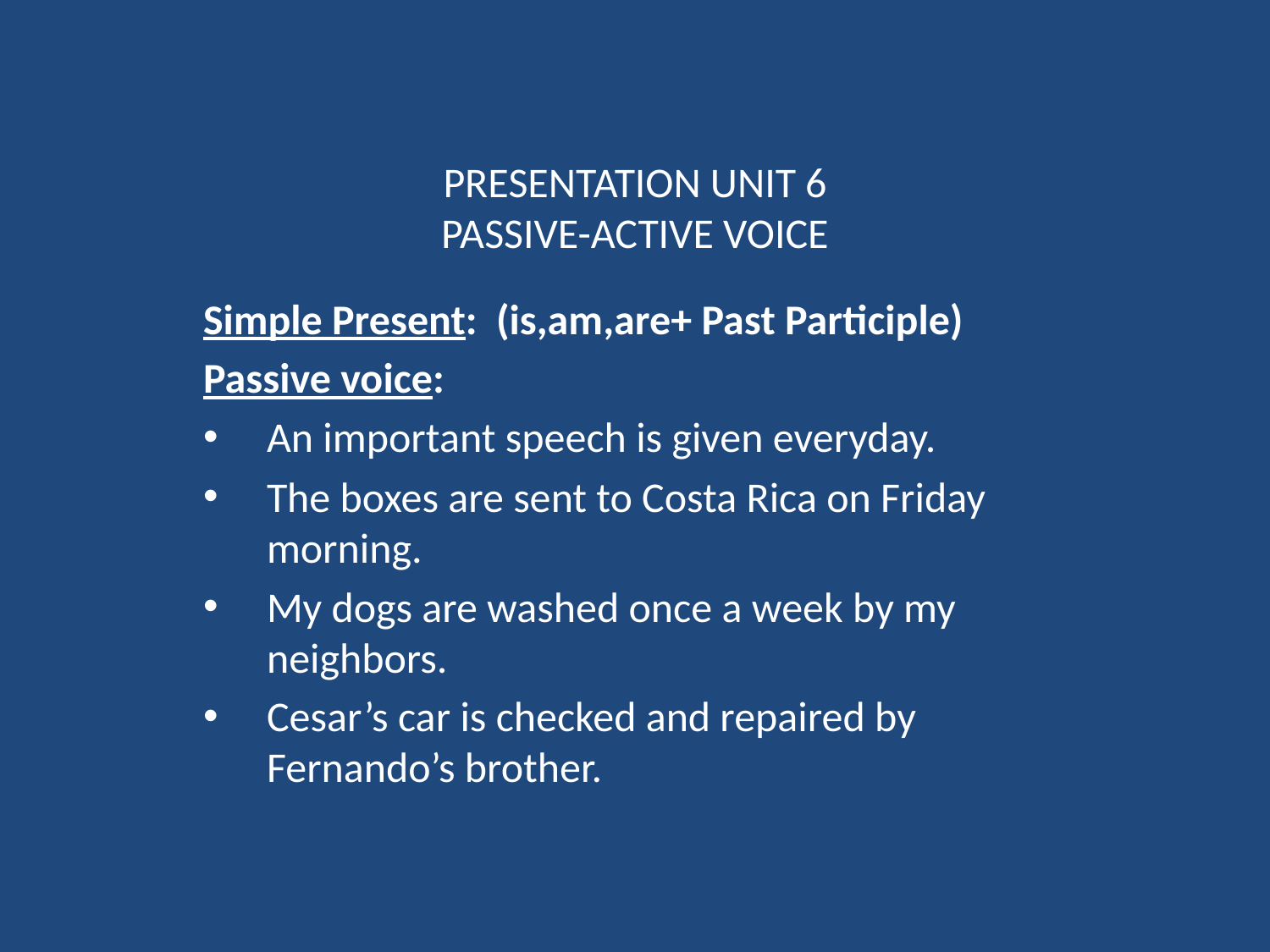

# PRESENTATION UNIT 6 PASSIVE-ACTIVE VOICE
Simple Present:  (is,am,are+ Past Participle)
Passive voice:
An important speech is given everyday.
The boxes are sent to Costa Rica on Friday morning.
My dogs are washed once a week by my neighbors.
Cesar’s car is checked and repaired by Fernando’s brother.